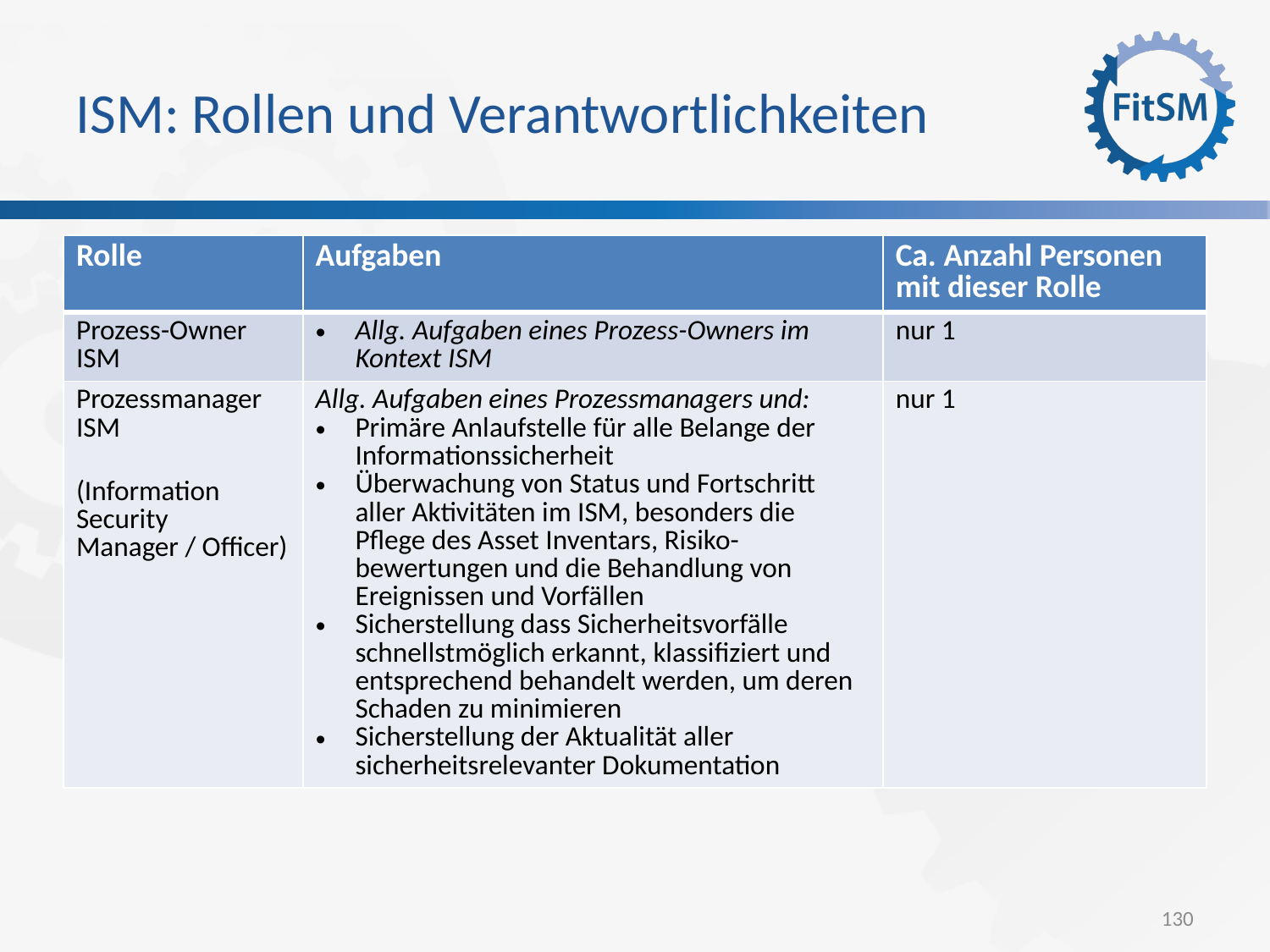

ISM: Rollen und Verantwortlichkeiten
| Rolle | Aufgaben | Ca. Anzahl Personen mit dieser Rolle |
| --- | --- | --- |
| Prozess-Owner ISM | Allg. Aufgaben eines Prozess-Owners im Kontext ISM | nur 1 |
| Prozessmanager ISM (Information Security Manager / Officer) | Allg. Aufgaben eines Prozessmanagers und: Primäre Anlaufstelle für alle Belange der Informationssicherheit Überwachung von Status und Fortschritt aller Aktivitäten im ISM, besonders die Pflege des Asset Inventars, Risiko-bewertungen und die Behandlung von Ereignissen und Vorfällen Sicherstellung dass Sicherheitsvorfälle schnellstmöglich erkannt, klassifiziert und entsprechend behandelt werden, um deren Schaden zu minimieren Sicherstellung der Aktualität aller sicherheitsrelevanter Dokumentation | nur 1 |
130